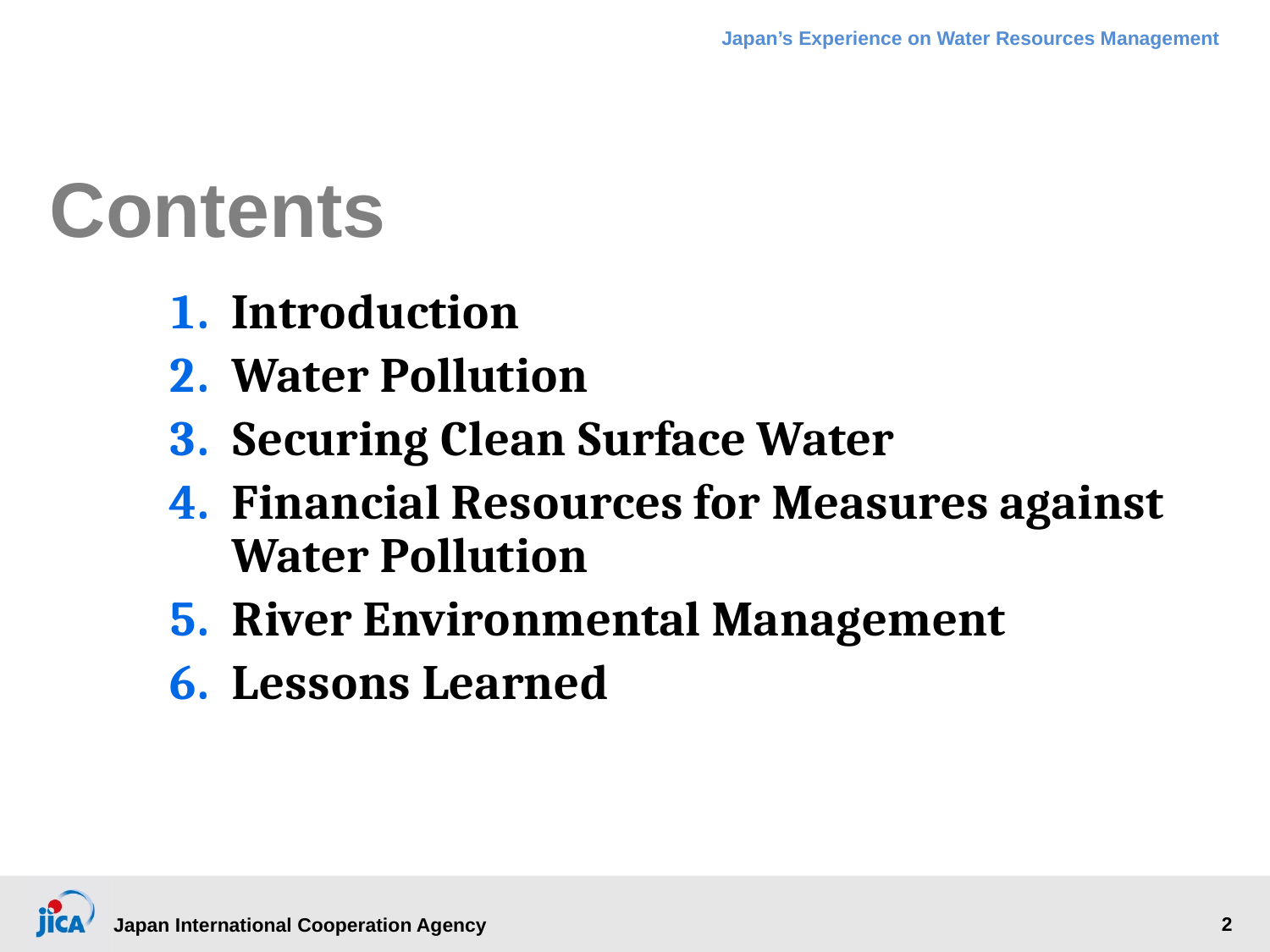

# Contents
Introduction
Water Pollution
Securing Clean Surface Water
Financial Resources for Measures against Water Pollution
River Environmental Management
Lessons Learned